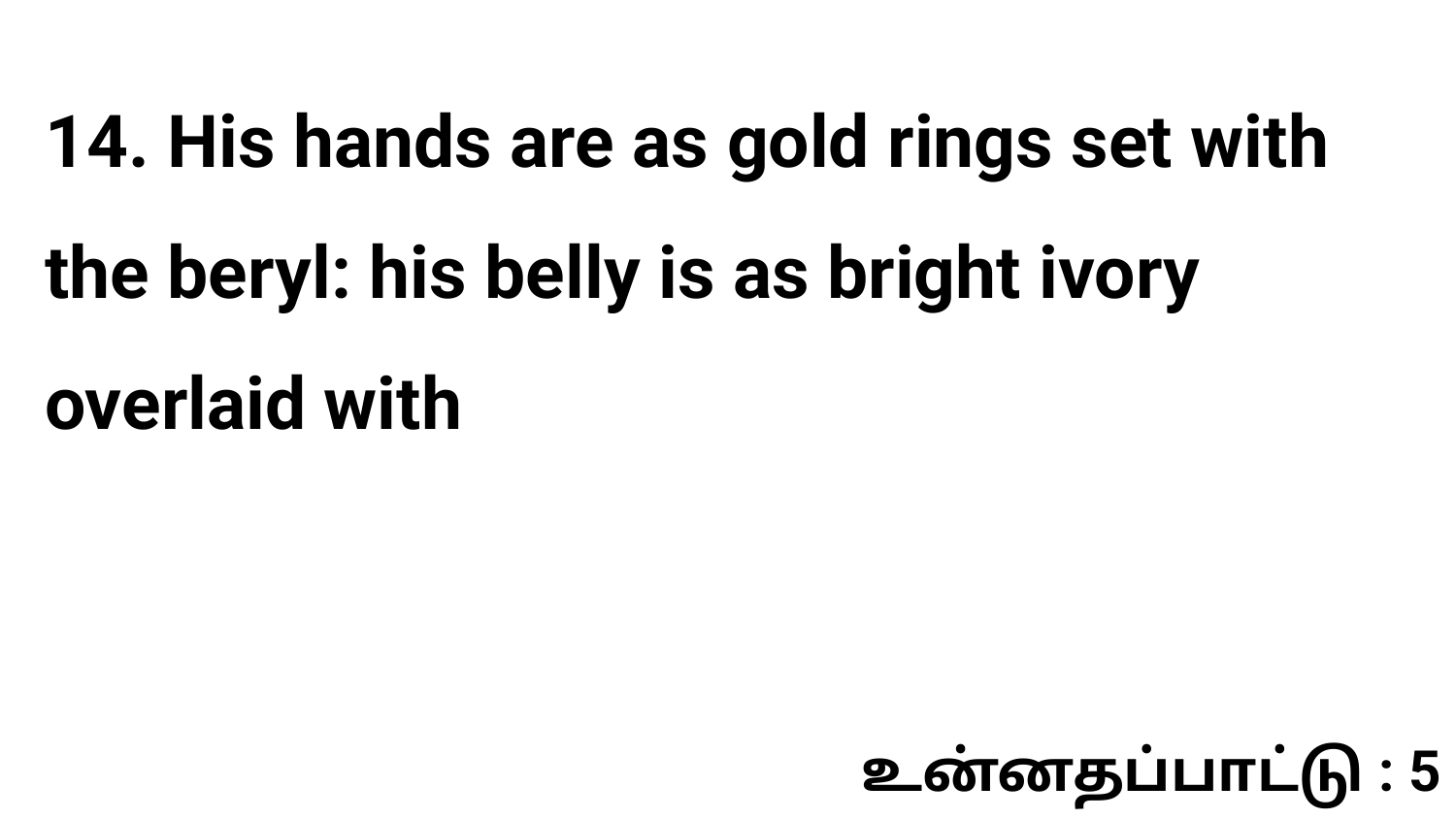

14. His hands are as gold rings set with the beryl: his belly is as bright ivory overlaid with
உன்னதப்பாட்டு : 5